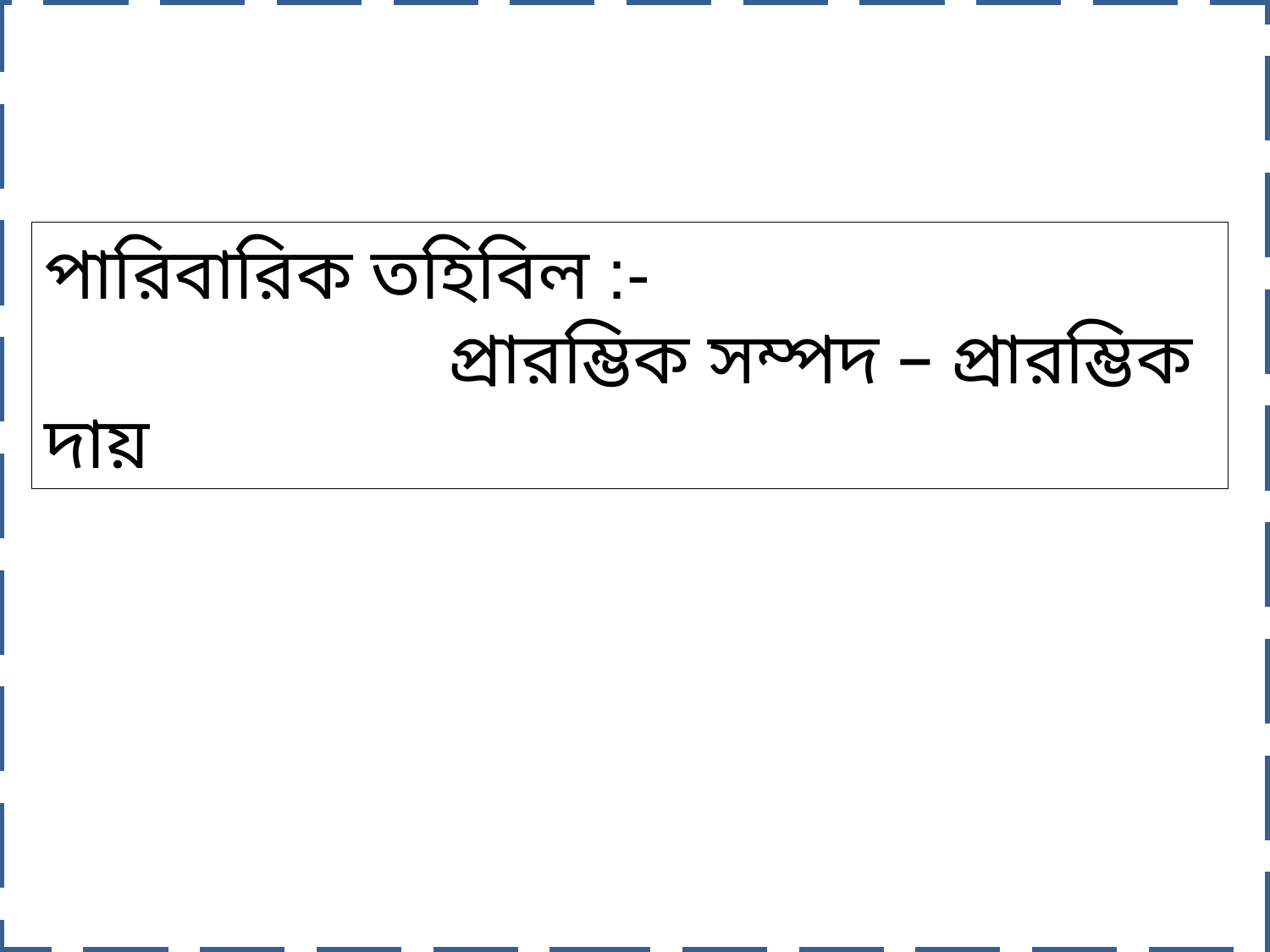

পারিবারিক তহিবিল ‍:-
                      প্রারম্ভিক সম্পদ – প্রারম্ভিক দায়